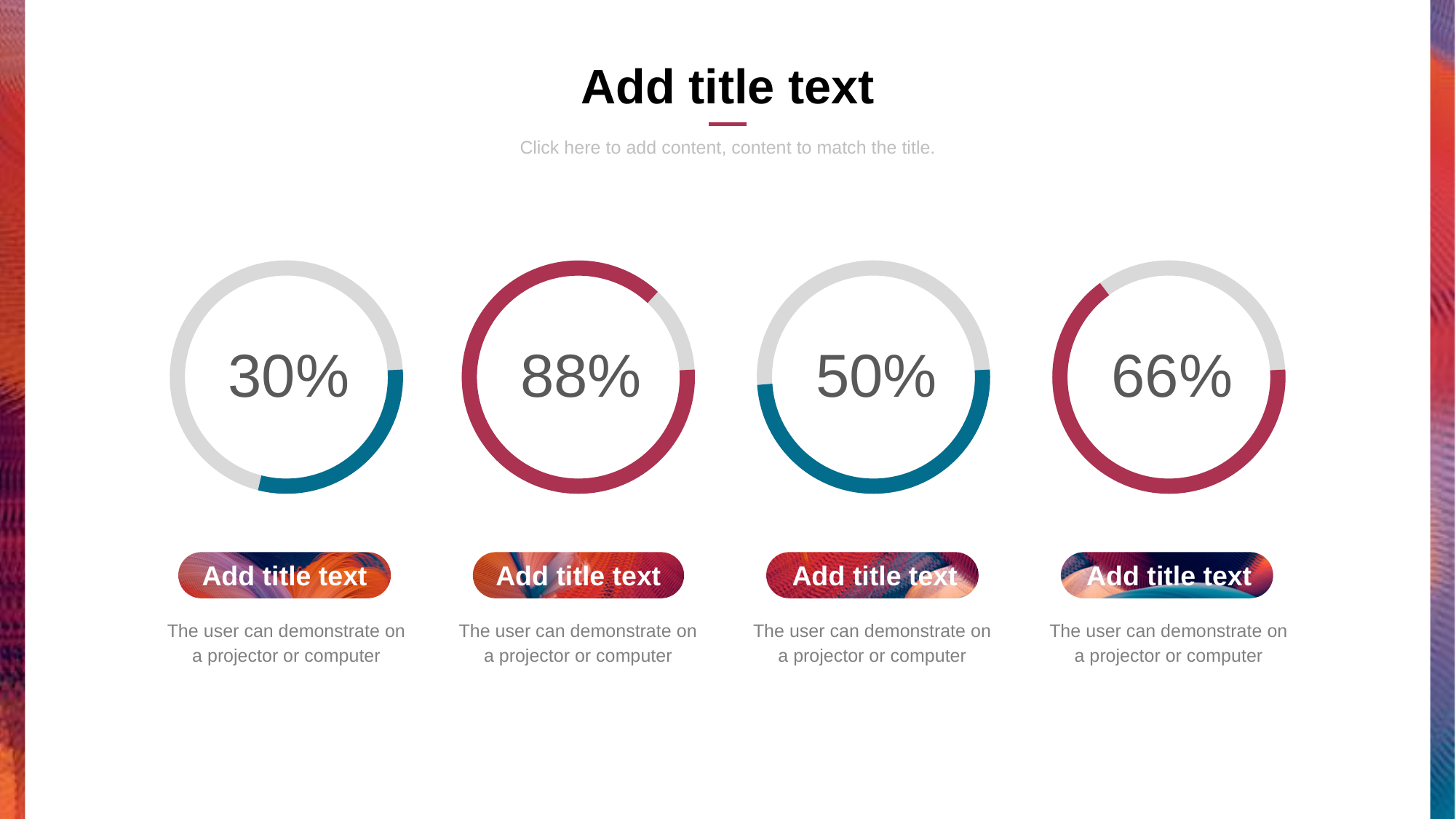

Add title text
Click here to add content, content to match the title.

30%
88%
50%
66%

Add title text
Add title text
Add title text
Add title text
The user can demonstrate on a projector or computer
The user can demonstrate on a projector or computer
The user can demonstrate on a projector or computer
The user can demonstrate on a projector or computer